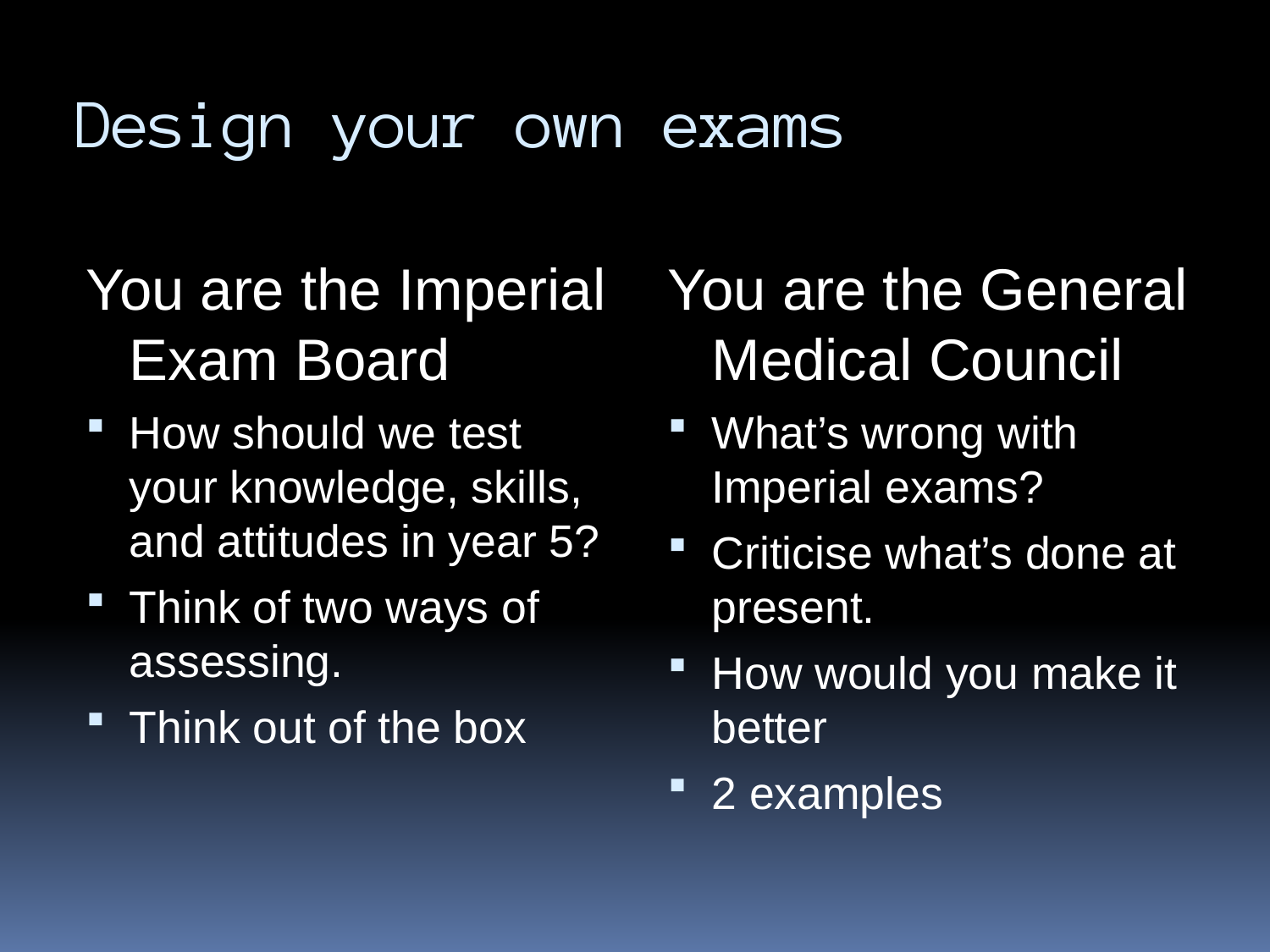

# Design your own exams
You are the Imperial Exam Board
How should we test your knowledge, skills, and attitudes in year 5?
Think of two ways of assessing.
Think out of the box

You are the General Medical Council
What’s wrong with Imperial exams?
Criticise what’s done at present.
How would you make it better
2 examples